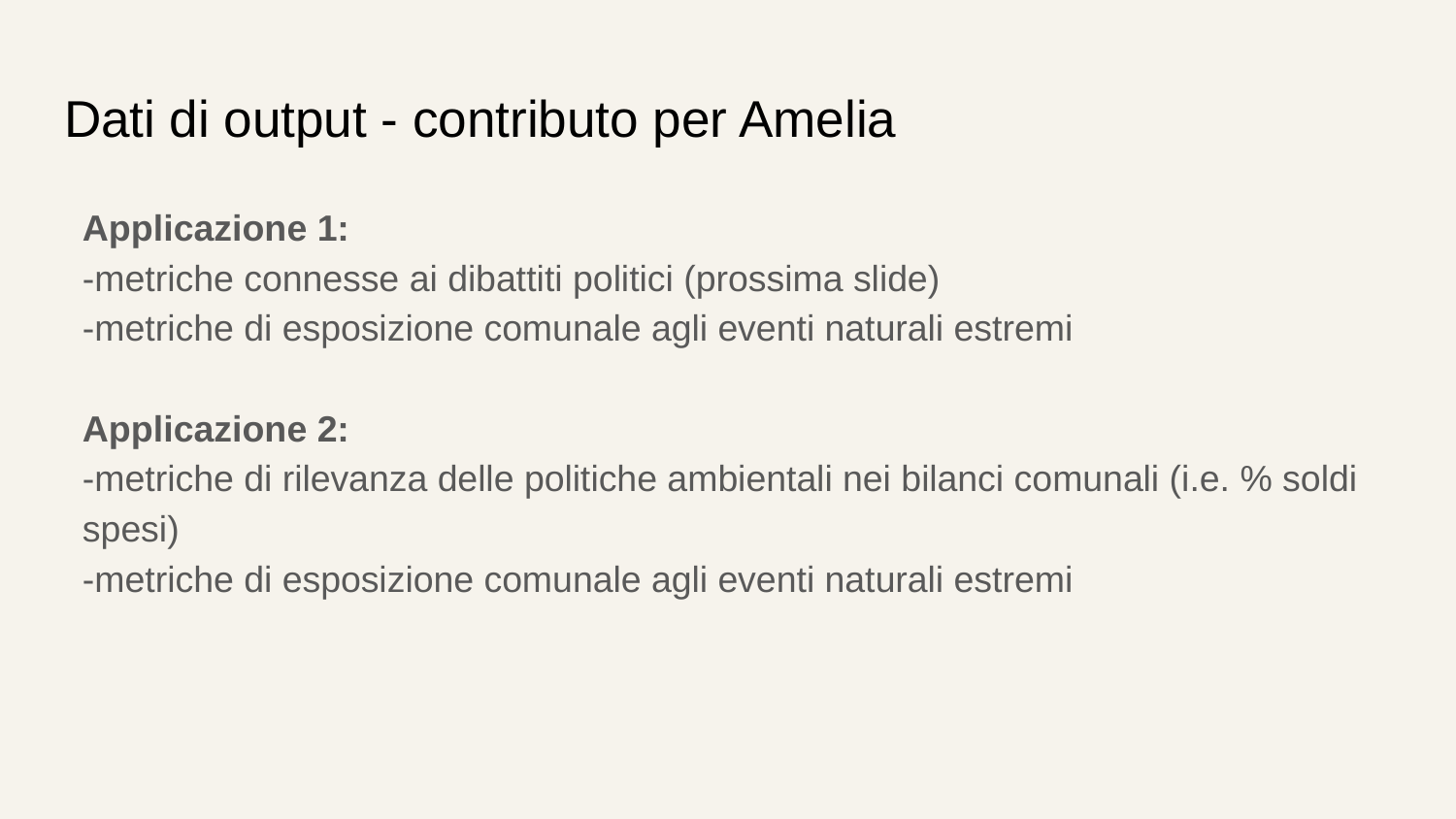

# Dati di output - contributo per Amelia
Applicazione 1:
-metriche connesse ai dibattiti politici (prossima slide)
-metriche di esposizione comunale agli eventi naturali estremi

Applicazione 2:
-metriche di rilevanza delle politiche ambientali nei bilanci comunali (i.e. % soldi spesi)
-metriche di esposizione comunale agli eventi naturali estremi